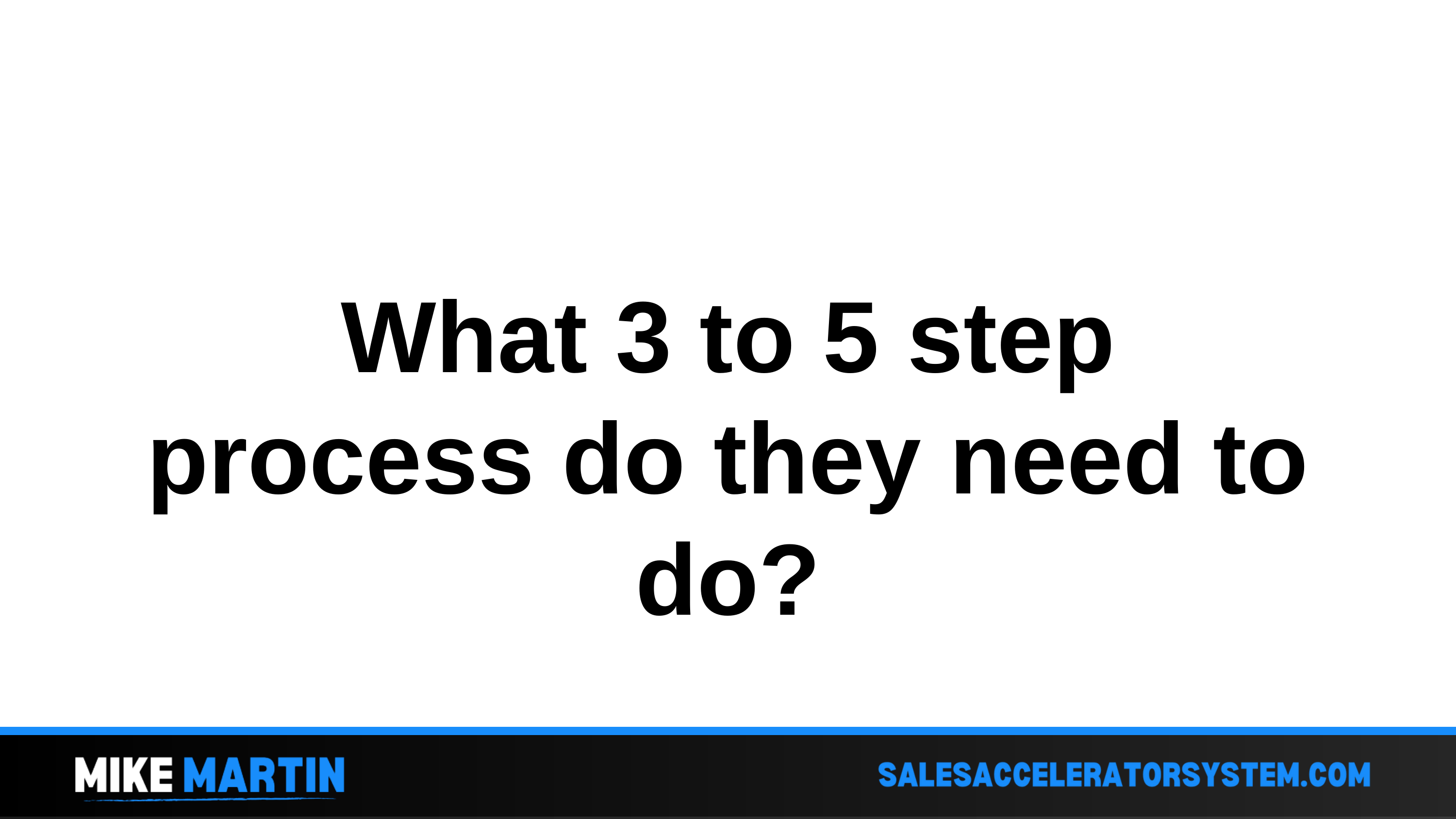

What 3 to 5 step process do they need to do?